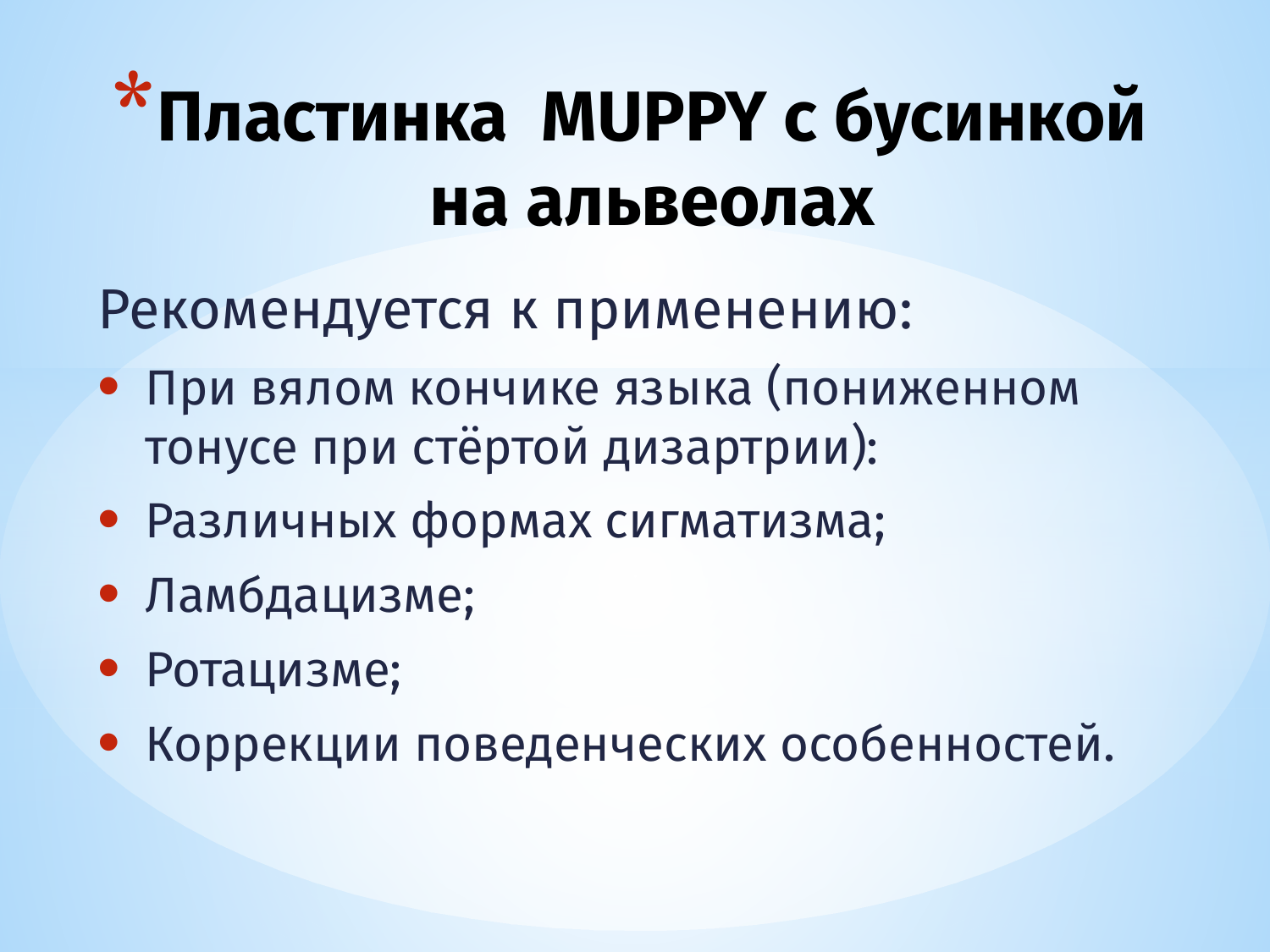

# Пластинка  MUPPY с бусинкой на альвеолах
Рекомендуется к применению:
При вялом кончике языка (пониженном тонусе при стёртой дизартрии):
Различных формах сигматизма;
Ламбдацизме;
Ротацизме;
Коррекции поведенческих особенностей.